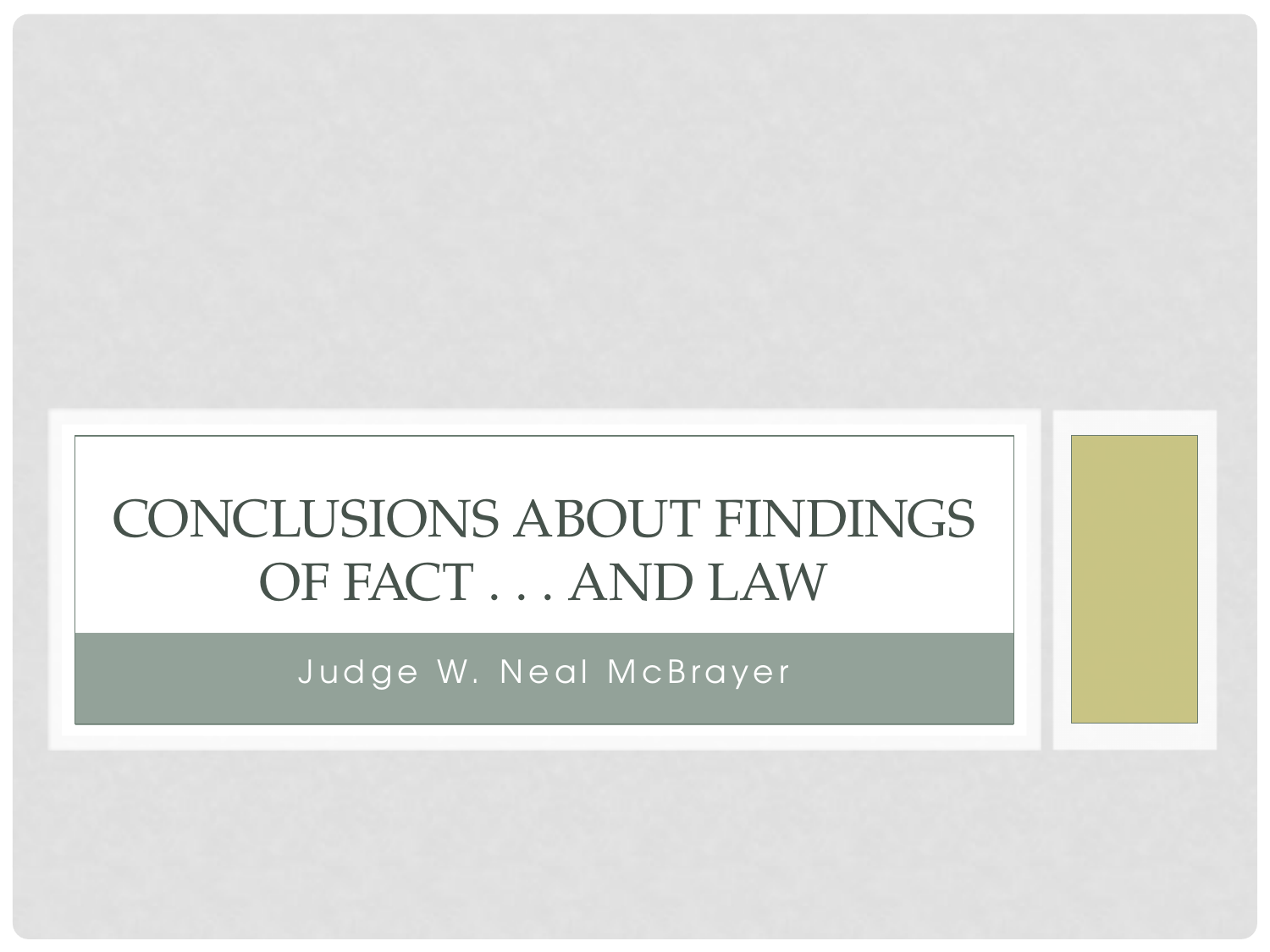

# Conclusions About Findings of Fact . . . and Law
Judge W. Neal McBrayer